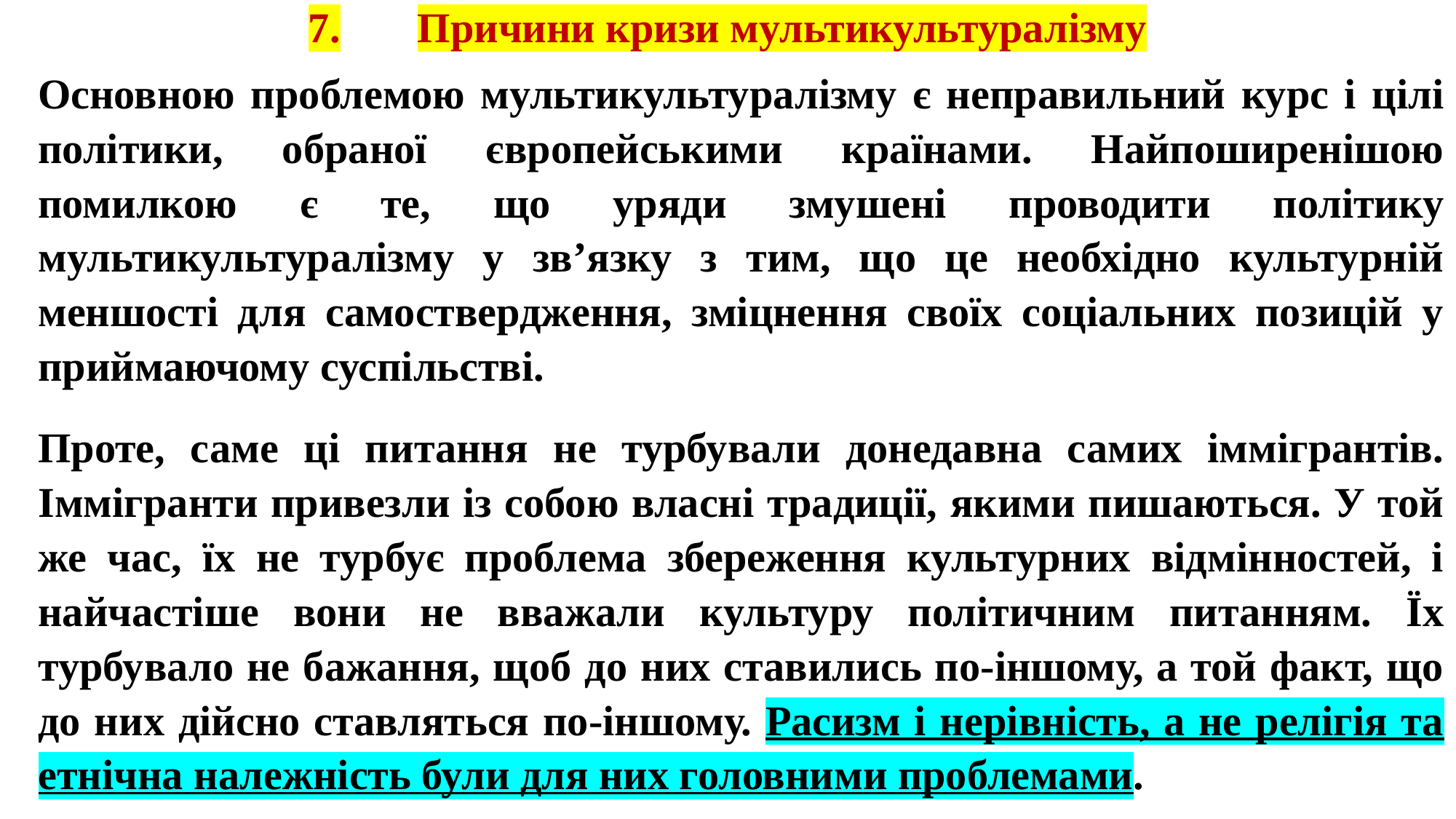

# 7.	Причини кризи мультикультуралізму
Основною проблемою мультикультуралізму є неправильний курс і цілі політики, обраної європейськими країнами. Найпоширенішою помилкою є те, що уряди змушені проводити політику мультикультуралізму у зв’язку з тим, що це необхідно культурній меншості для самоствердження, зміцнення своїх соціальних позицій у приймаючому суспільстві.
Проте, саме ці питання не турбували донедавна самих іммігрантів. Іммігранти привезли із собою власні традиції, якими пишаються. У той же час, їх не турбує проблема збереження культурних відмінностей, і найчастіше вони не вважали культуру політичним питанням. Їх турбувало не бажання, щоб до них ставились по-іншому, а той факт, що до них дійсно ставляться по-іншому. Расизм і нерівність, а не релігія та етнічна належність були для них головними проблемами.